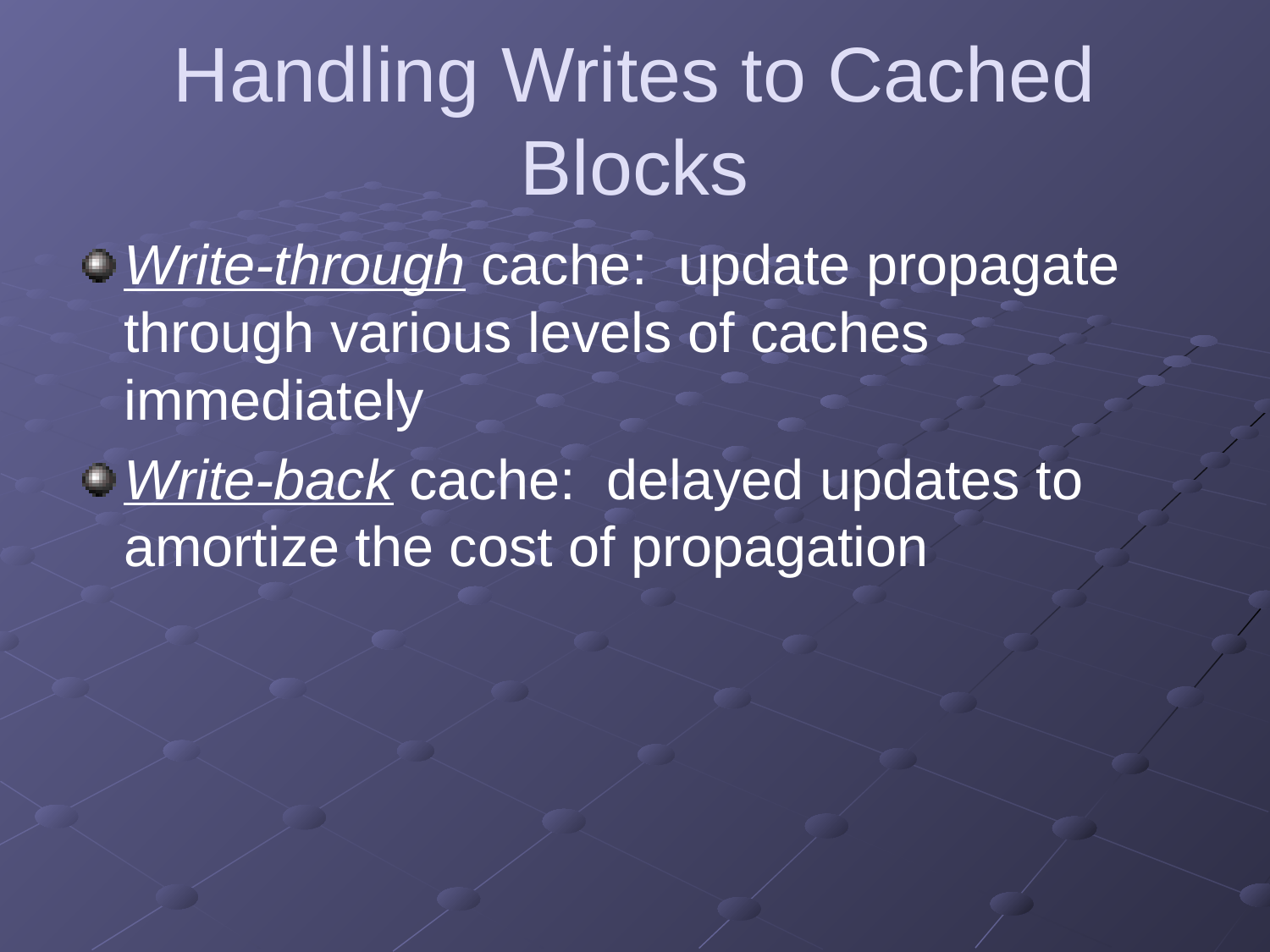

# Handling Writes to Cached Blocks
Write-through cache:  update propagate through various levels of caches immediately
Write-back cache:  delayed updates to amortize the cost of propagation